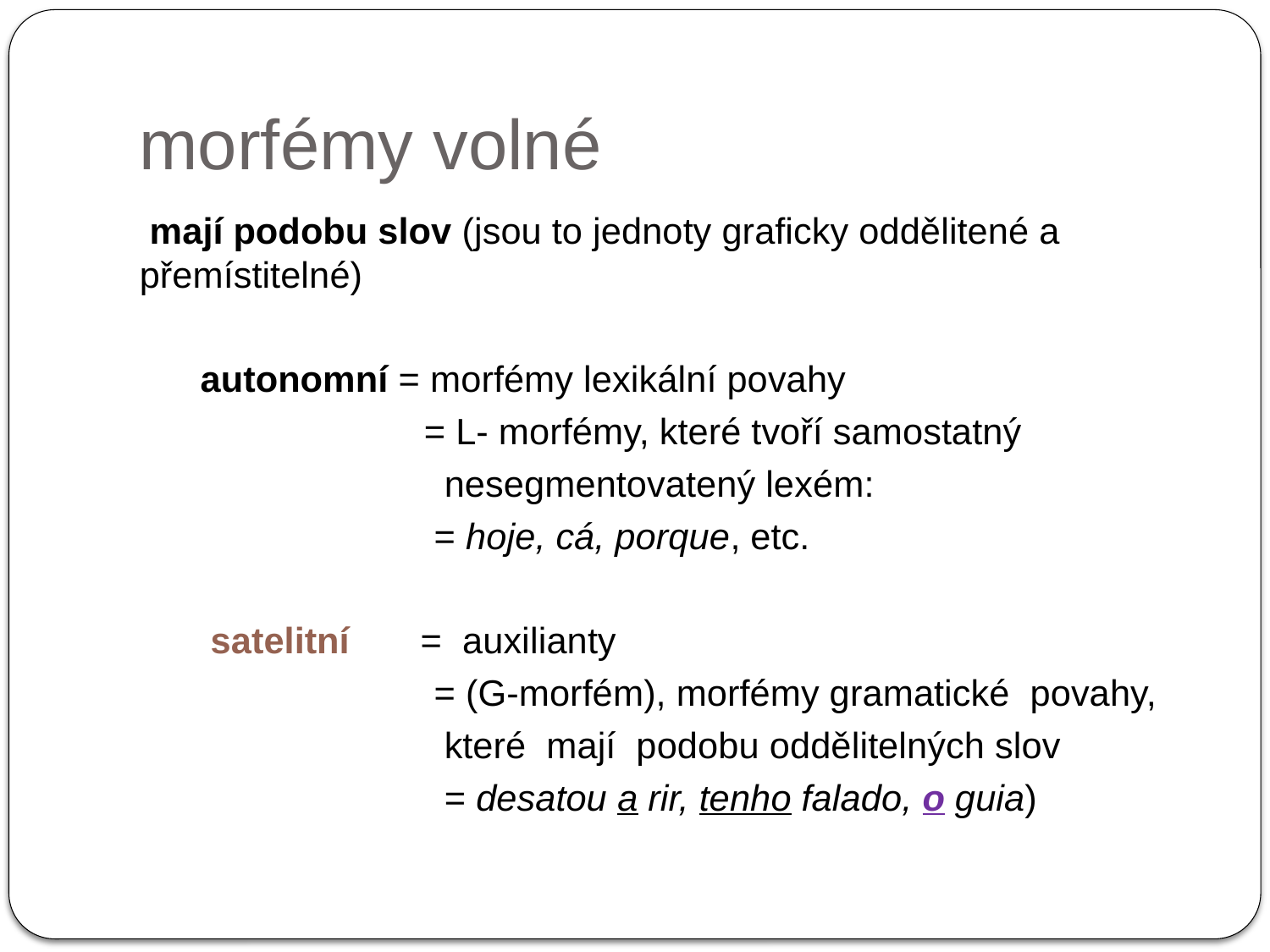

# morfémy volné
 mají podobu slov (jsou to jednoty graficky oddělitené a přemístitelné)

      autonomní = morfémy lexikální povahy
                            = L- morfémy, které tvoří samostatný
                              nesegmentovatený lexém:
                             = hoje, cá, porque, etc.

       satelitní       =  auxilianty
                             = (G-morfém), morfémy gramatické  povahy,
                              které  mají  podobu oddělitelných slov
                              = desatou a rir, tenho falado, o guia)